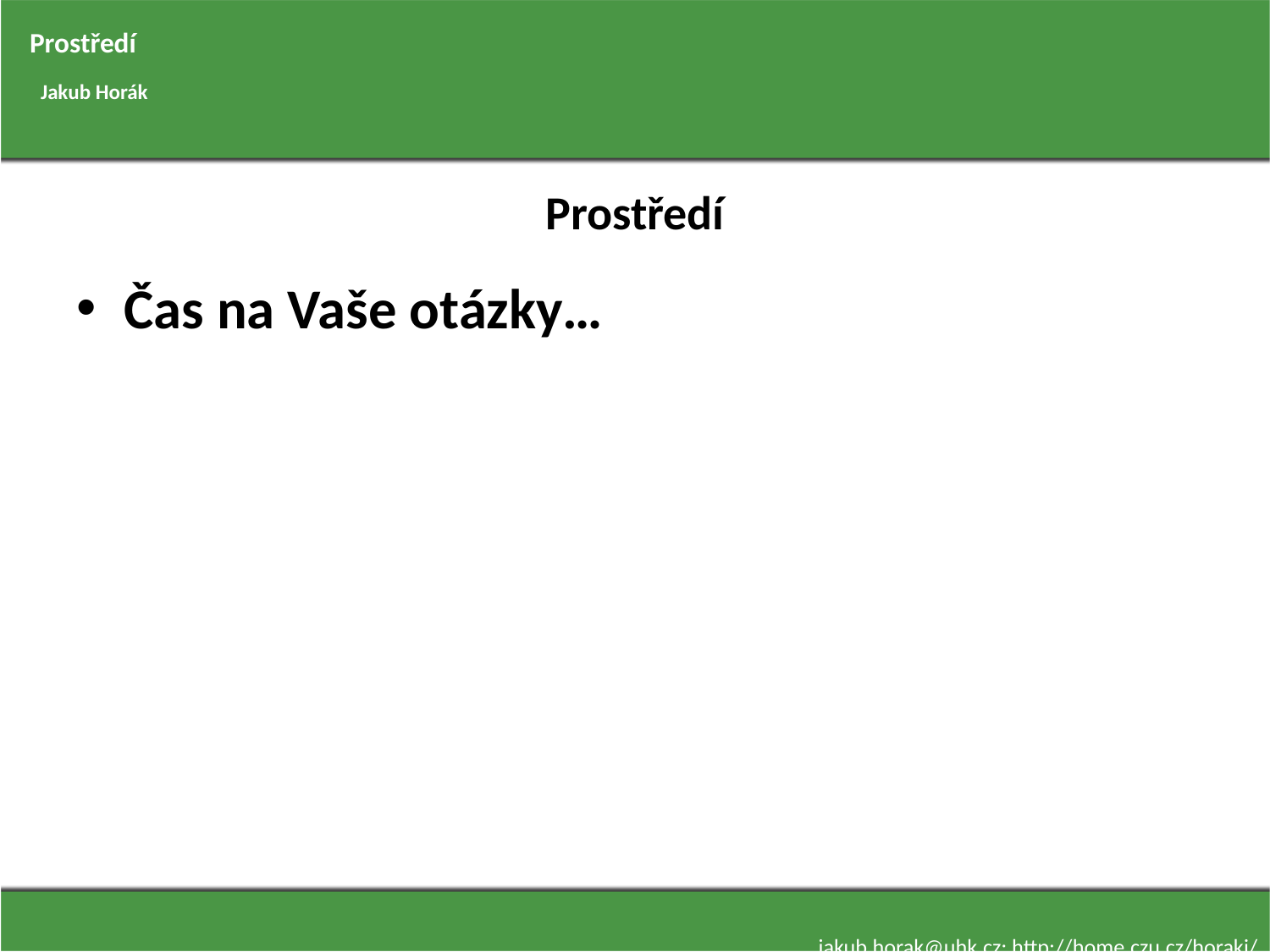

Prostředí
Jakub Horák
# Prostředí
Čas na Vaše otázky…

jakub.horak@uhk.cz; http://home.czu.cz/horakj/